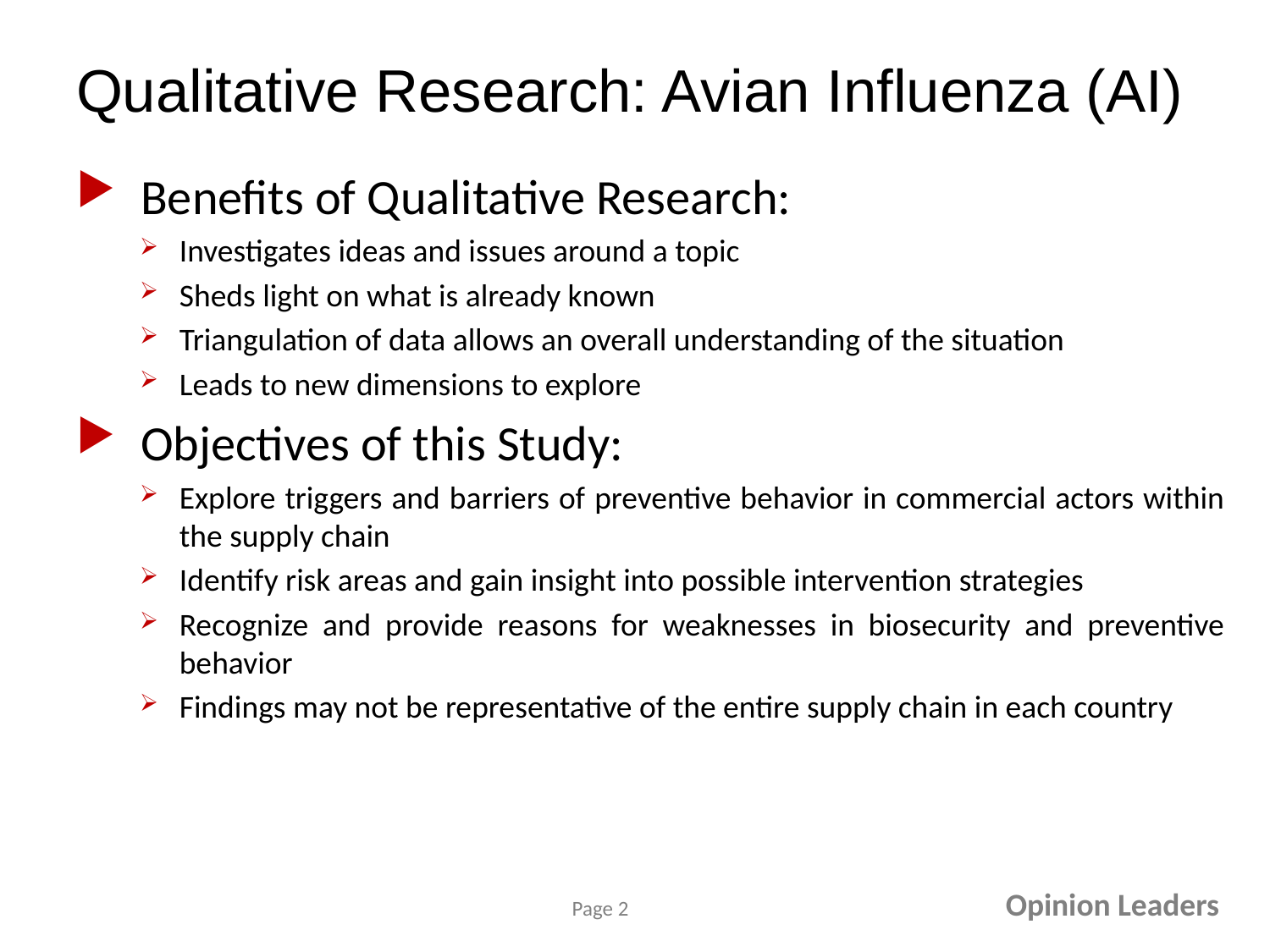

# Qualitative Research: Avian Influenza (AI)
Benefits of Qualitative Research:
Investigates ideas and issues around a topic
Sheds light on what is already known
Triangulation of data allows an overall understanding of the situation
Leads to new dimensions to explore
Objectives of this Study:
Explore triggers and barriers of preventive behavior in commercial actors within the supply chain
Identify risk areas and gain insight into possible intervention strategies
Recognize and provide reasons for weaknesses in biosecurity and preventive behavior
Findings may not be representative of the entire supply chain in each country

Opinion Leaders